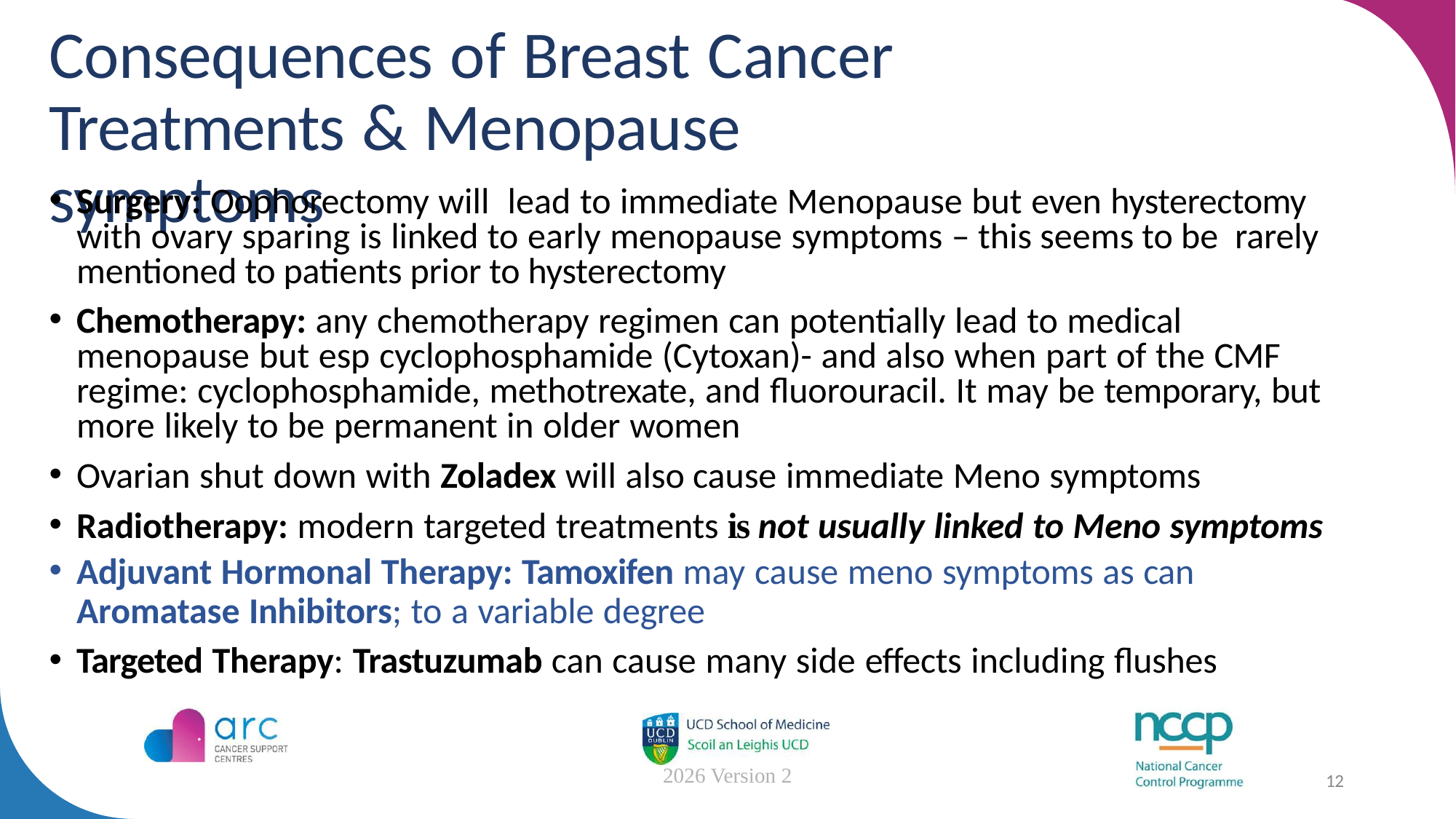

# Consequences of Breast Cancer Treatments & Menopause symptoms
Surgery: Oophorectomy will  lead to immediate Menopause but even hysterectomy with ovary sparing is linked to early menopause symptoms – this seems to be  rarely mentioned to patients prior to hysterectomy
Chemotherapy: any chemotherapy regimen can potentially lead to medical 	menopause but esp cyclophosphamide (Cytoxan)- and also when part of the CMF 	regime: cyclophosphamide, methotrexate, and fluorouracil. It may be temporary, but 	more likely to be permanent in older women
Ovarian shut down with Zoladex will also cause immediate Meno symptoms
Radiotherapy: modern targeted treatments is not usually linked to Meno symptoms
Adjuvant Hormonal Therapy: Tamoxifen may cause meno symptoms as can
Aromatase Inhibitors; to a variable degree
Targeted Therapy: Trastuzumab can cause many side effects including flushes
2026 Version 2
12